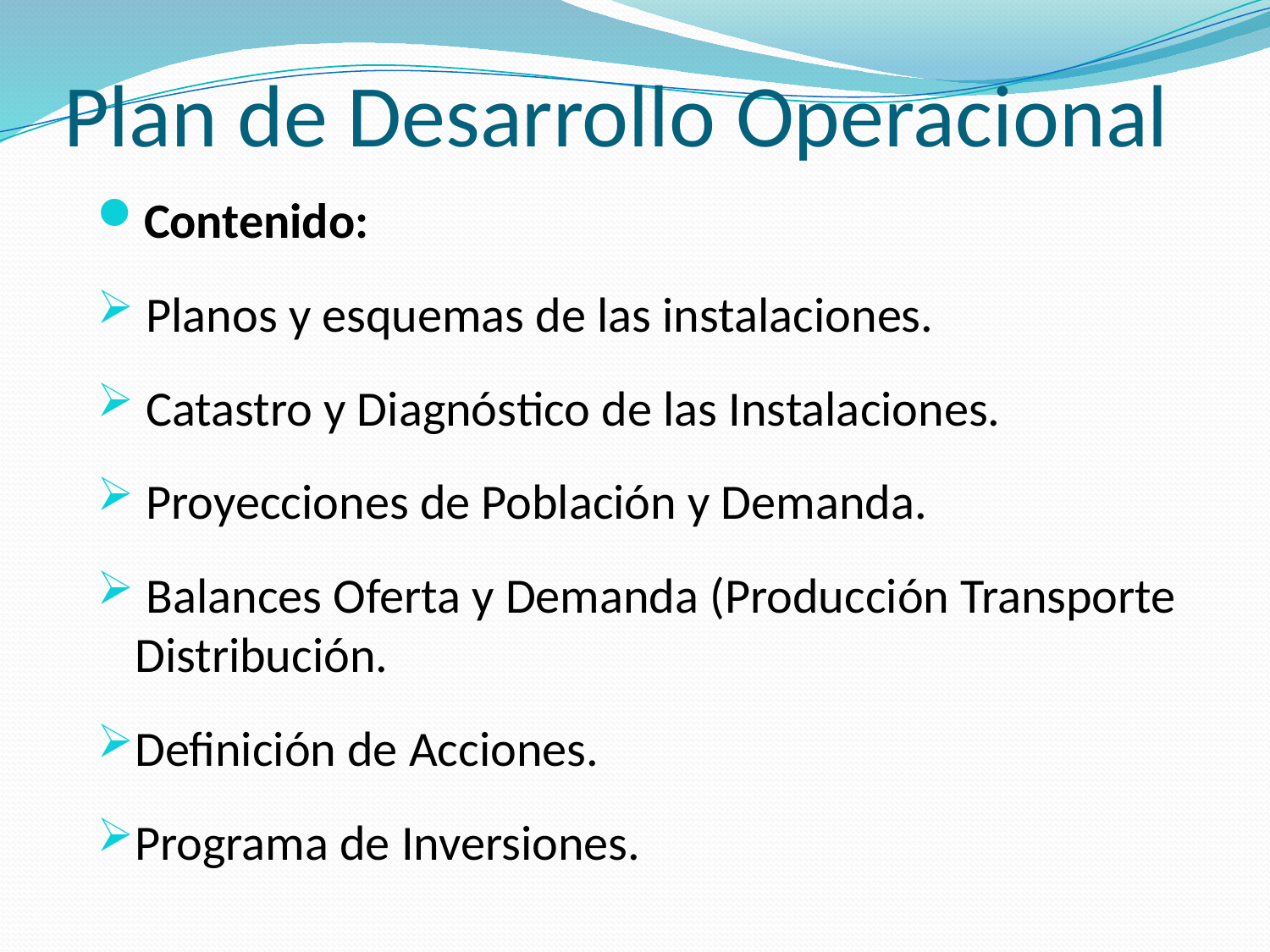

# Plan de Desarrollo Operacional
Contenido:

 Planos y esquemas de las instalaciones.

 Catastro y Diagnóstico de las Instalaciones.

 Proyecciones de Población y Demanda.

 Balances Oferta y Demanda (Producción Transporte Distribución.

Definición de Acciones.

Programa de Inversiones.